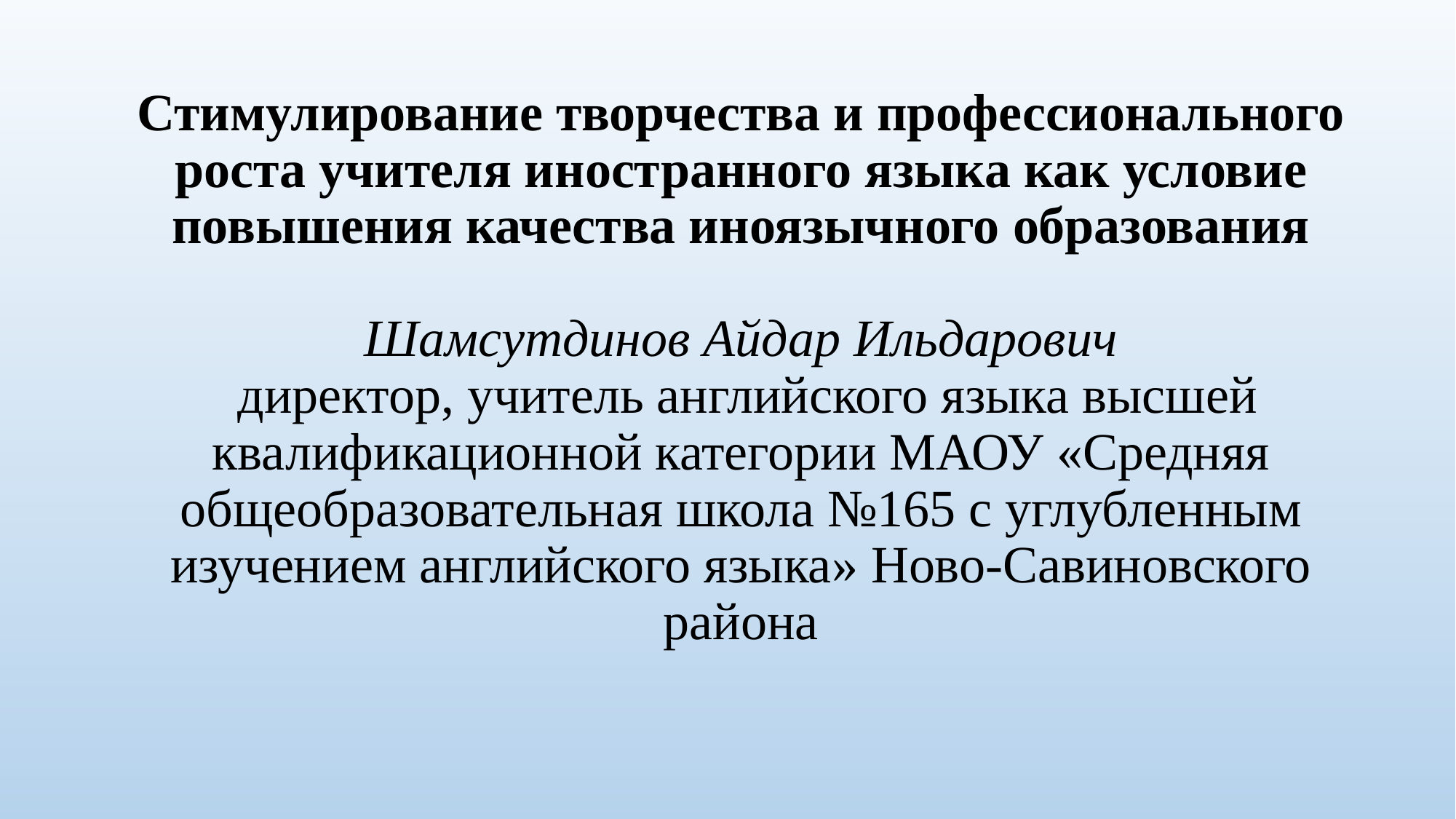

# Стимулирование творчества и профессионального роста учителя иностранного языка как условие повышения качества иноязычного образования Шамсутдинов Айдар Ильдарович директор, учитель английского языка высшей квалификационной категории МАОУ «Средняя общеобразовательная школа №165 с углубленным изучением английского языка» Ново-Савиновского района